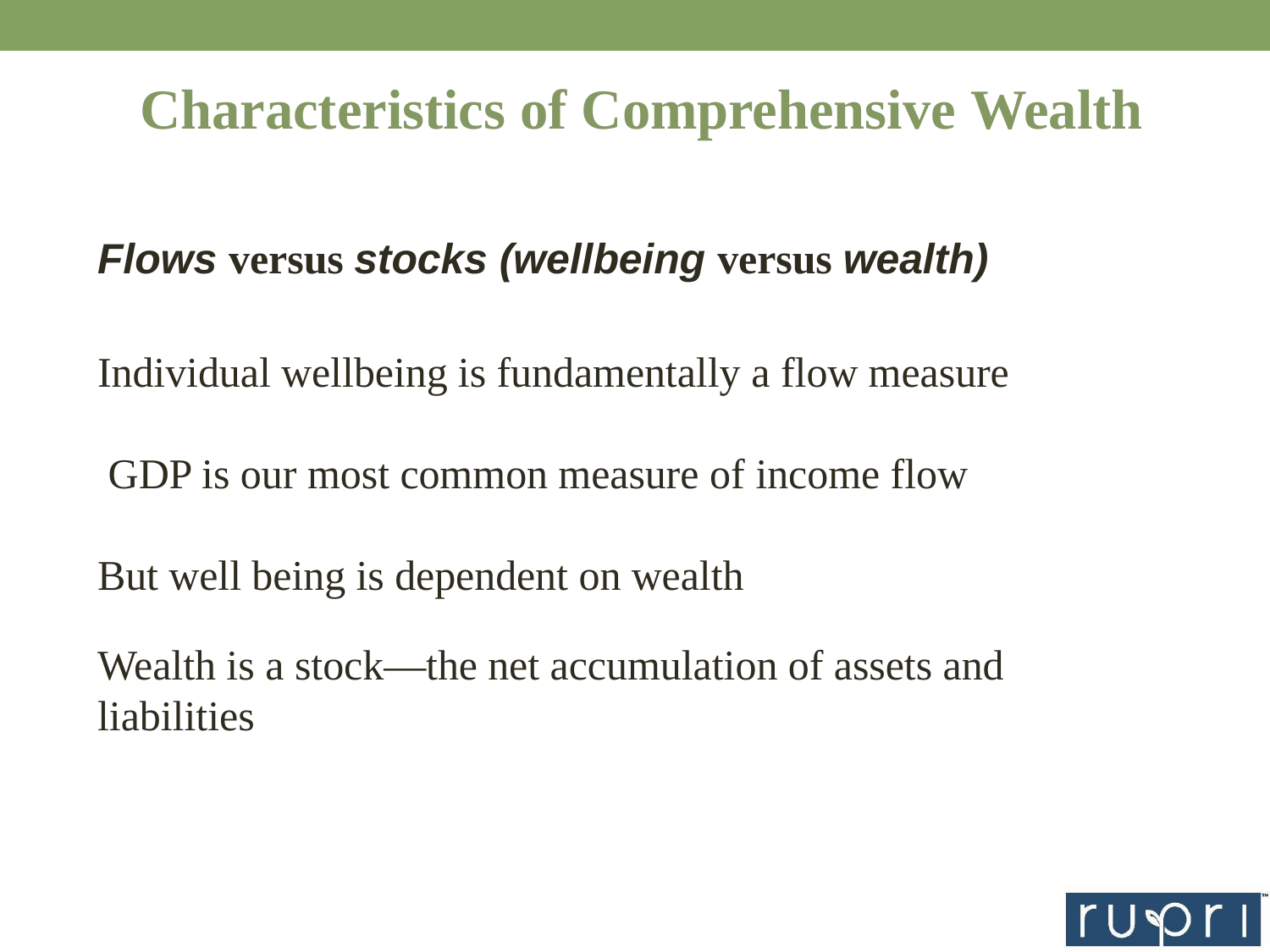

# Characteristics of Comprehensive Wealth
Flows versus stocks (wellbeing versus wealth)
Individual wellbeing is fundamentally a flow measure  GDP is our most common measure of income flow  But well being is dependent on wealth
Wealth is a stock—the net accumulation of assets and liabilities